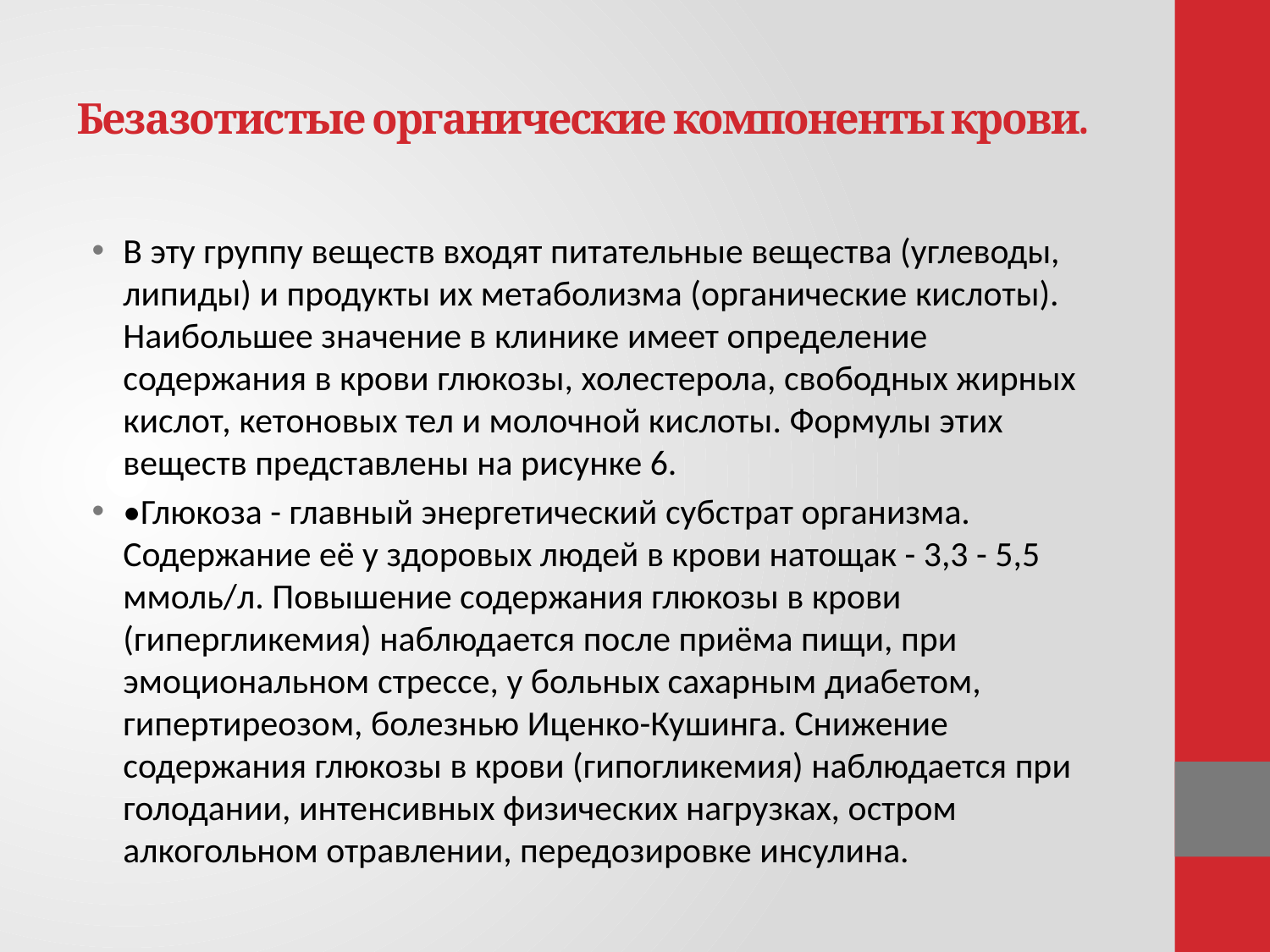

# Безазотистые органические компоненты крови.
В эту группу веществ входят питательные вещества (углеводы, липиды) и продукты их метаболизма (органические кислоты). Наибольшее значение в клинике имеет определение содержания в крови глюкозы, холестерола, свободных жирных кислот, кетоновых тел и молочной кислоты. Формулы этих веществ представлены на рисунке 6.
•Глюкоза - главный энергетический субстрат организма. Содержание её у здоровых людей в крови натощак - 3,3 - 5,5 ммоль/л. Повышение содержания глюкозы в крови (гипергликемия) наблюдается после приёма пищи, при эмоциональном стрессе, у больных сахарным диабетом, гипертиреозом, болезнью Иценко-Кушинга. Снижение содержания глюкозы в крови (гипогликемия) наблюдается при голодании, интенсивных физических нагрузках, остром алкогольном отравлении, передозировке инсулина.